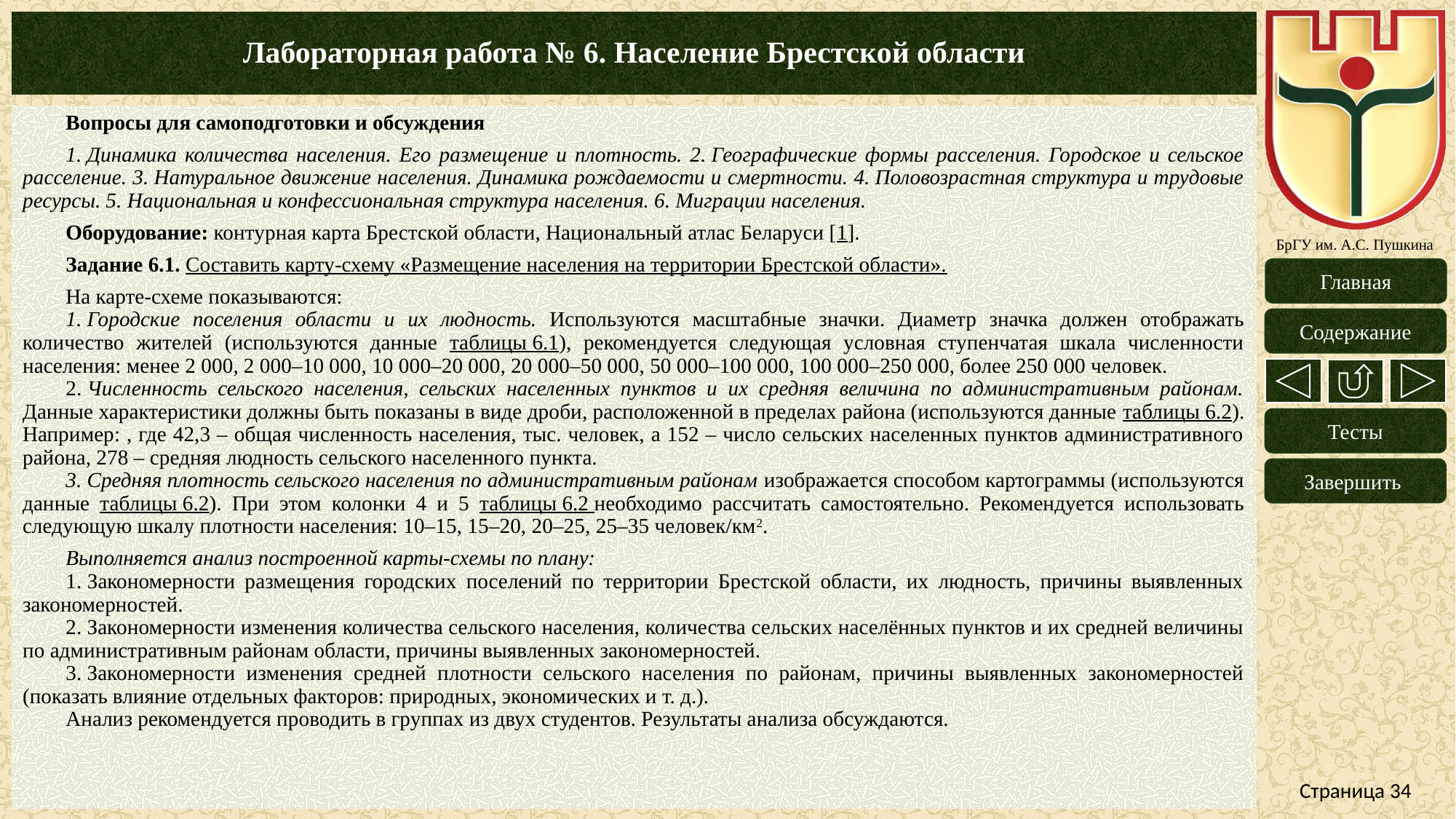

# Лабораторная работа № 6. Население Брестской области
Вопросы для самоподготовки и обсуждения
1. Динамика количества населения. Его размещение и плотность. 2. Географические формы расселения. Городское и сельское расселение. 3. Натуральное движение населения. Динамика рождаемости и смертности. 4. Половозрастная структура и трудовые ресурсы. 5. Национальная и конфессиональная структура населения. 6. Миграции населения.
Оборудование: контурная карта Брестской области, Национальный атлас Беларуси [1].
Задание 6.1. Составить карту-схему «Размещение населения на территории Брестской области».
На карте-схеме показываются:
1. Городские поселения области и их людность. Используются масштабные значки. Диаметр значка должен отображать количество жителей (используются данные таблицы 6.1), рекомендуется следующая условная ступенчатая шкала численности населения: менее 2 000, 2 000–10 000, 10 000–20 000, 20 000–50 000, 50 000–100 000, 100 000–250 000, более 250 000 человек.
2. Численность сельского населения, сельских населенных пунктов и их средняя величина по административным районам. Данные характеристики должны быть показаны в виде дроби, расположенной в пределах района (используются данные таблицы 6.2). Например: , где 42,3 – общая численность населения, тыс. человек, а 152 – число сельских населенных пунктов административного района, 278 – средняя людность сельского населенного пункта.
3. Средняя плотность сельского населения по административным районам изображается способом картограммы (используются данные таблицы 6.2). При этом колонки 4 и 5 таблицы 6.2 необходимо рассчитать самостоятельно. Рекомендуется использовать следующую шкалу плотности населения: 10–15, 15–20, 20–25, 25–35 человек/км2.
Выполняется анализ построенной карты-схемы по плану:
1. Закономерности размещения городских поселений по территории Брестской области, их людность, причины выявленных закономерностей.
2. Закономерности изменения количества сельского населения, количества сельских населённых пунктов и их средней величины по административным районам области, причины выявленных закономерностей.
3. Закономерности изменения средней плотности сельского населения по районам, причины выявленных закономерностей (показать влияние отдельных факторов: природных, экономических и т. д.).
Анализ рекомендуется проводить в группах из двух студентов. Результаты анализа обсуждаются.